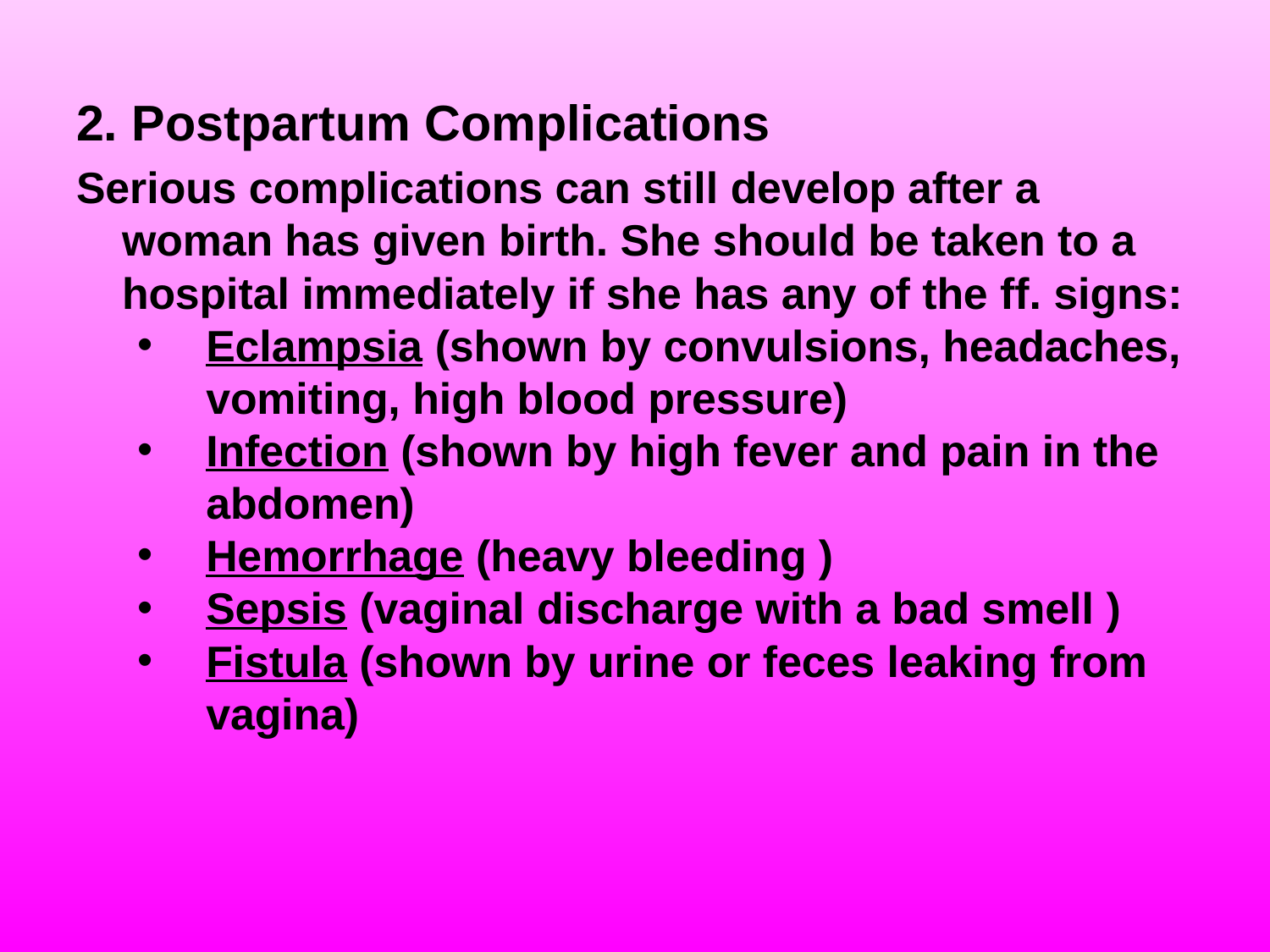

2. Postpartum Complications
Serious complications can still develop after a woman has given birth. She should be taken to a hospital immediately if she has any of the ff. signs:
Eclampsia (shown by convulsions, headaches, vomiting, high blood pressure)
Infection (shown by high fever and pain in the abdomen)
Hemorrhage (heavy bleeding )
Sepsis (vaginal discharge with a bad smell )
Fistula (shown by urine or feces leaking from vagina)